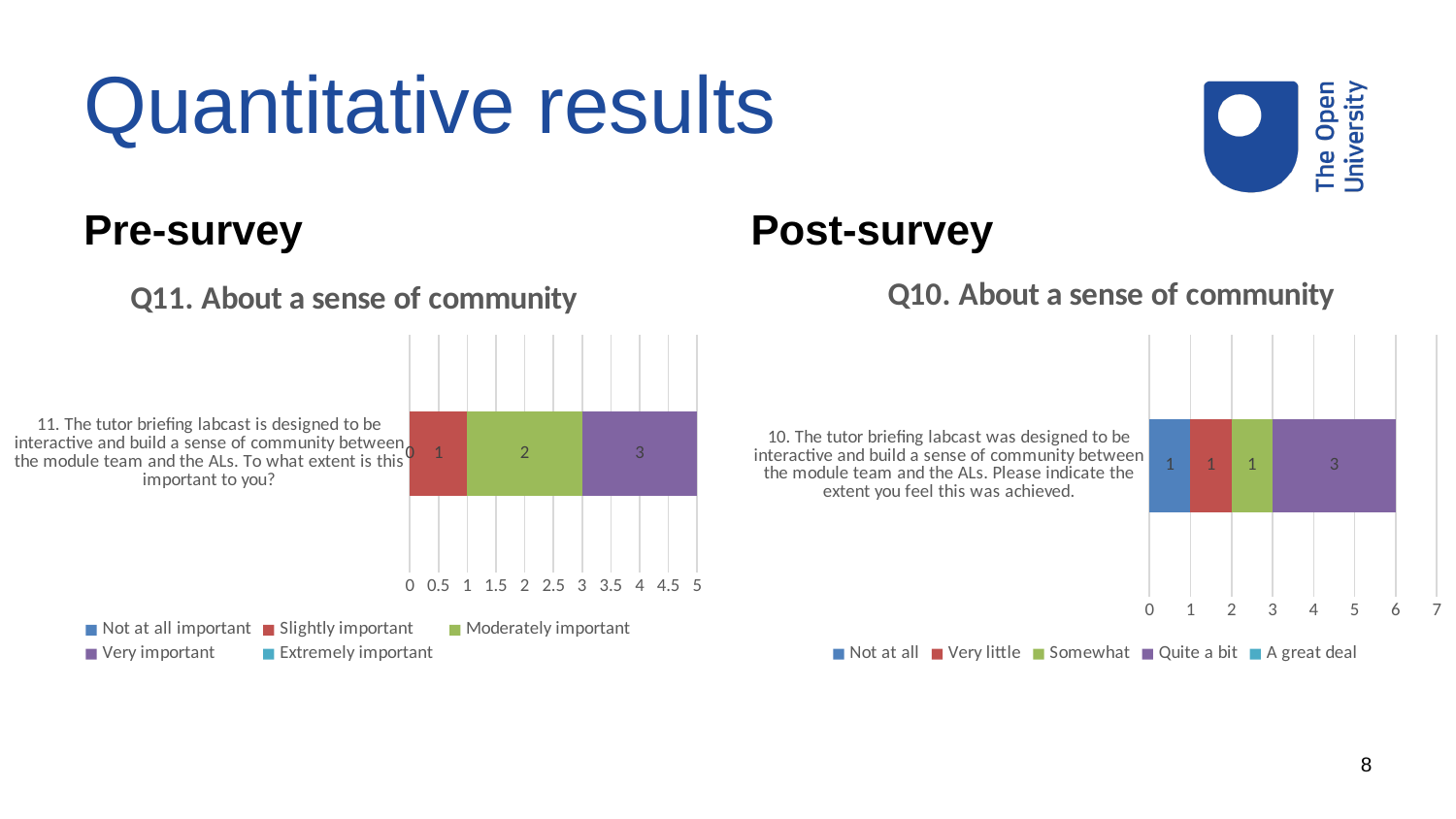

# Quantitative results
Pre-survey
Post-survey

### Chart: Q11. About a sense of community

| Category | Not at all important | Slightly important | Moderately important | Very important | Extremely important  |
|---|---|---|---|---|---|
| 11. The tutor briefing labcast is designed to be interactive and build a sense of community between the module team and the ALs. To what extent is this important to you? | 0.0 | 1.0 | 2.0 | 3.0 | 0.0 |

### Chart: Q10. About a sense of community

| Category | Not at all | Very little | Somewhat | Quite a bit | A great deal  |
|---|---|---|---|---|---|
| 10. The tutor briefing labcast was designed to be interactive and build a sense of community between the module team and the ALs. Please indicate the extent you feel this was achieved. | 1.0 | 1.0 | 1.0 | 3.0 | 0.0 |
8